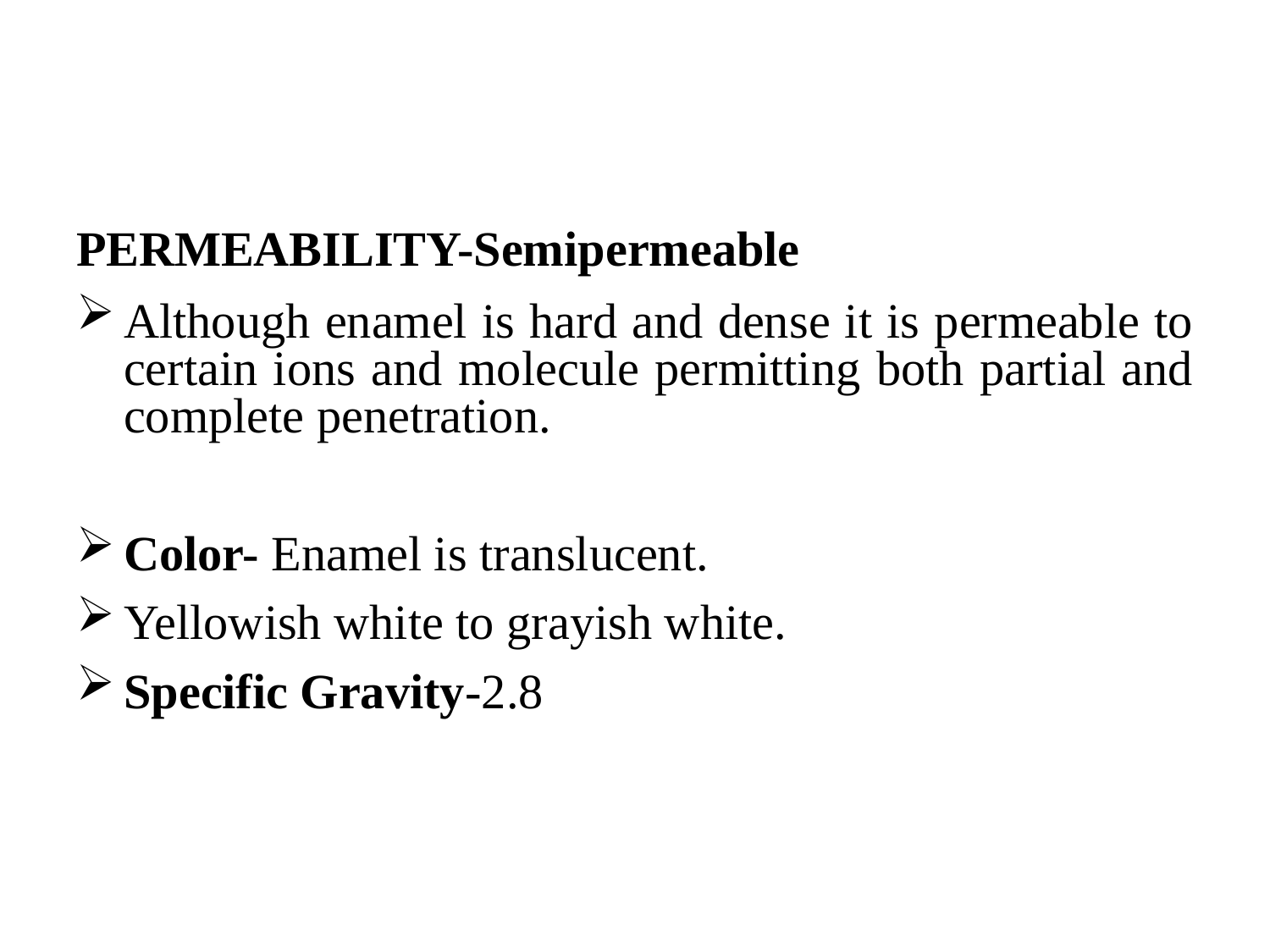

#
PERMEABILITY-Semipermeable
Although enamel is hard and dense it is permeable to certain ions and molecule permitting both partial and complete penetration.

Color- Enamel is translucent.
Yellowish white to grayish white.
Specific Gravity-2.8